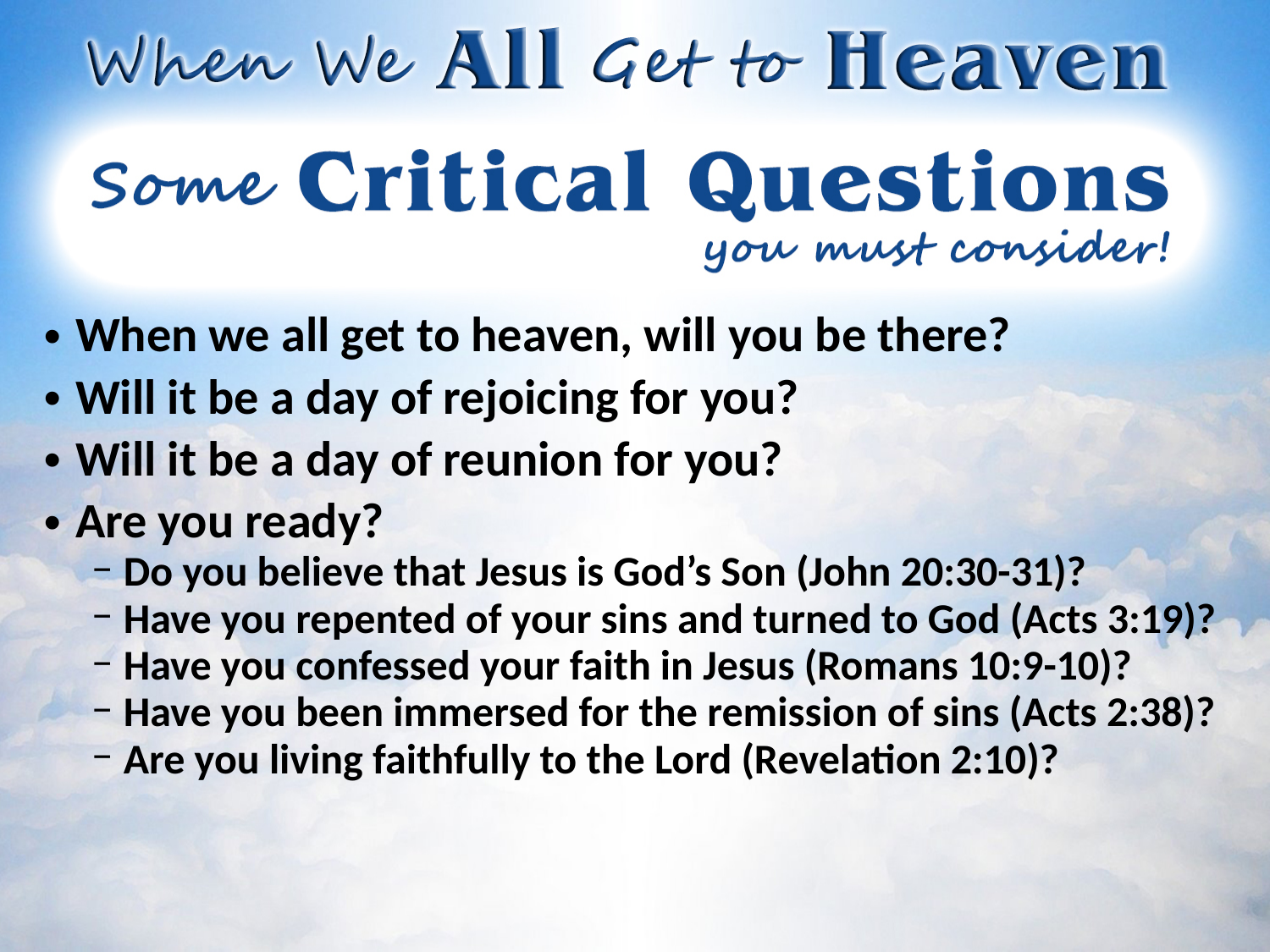

When we all get to heaven, will you be there?
Will it be a day of rejoicing for you?
Will it be a day of reunion for you?
Are you ready?
Do you believe that Jesus is God’s Son (John 20:30-31)?
Have you repented of your sins and turned to God (Acts 3:19)?
Have you confessed your faith in Jesus (Romans 10:9-10)?
Have you been immersed for the remission of sins (Acts 2:38)?
Are you living faithfully to the Lord (Revelation 2:10)?